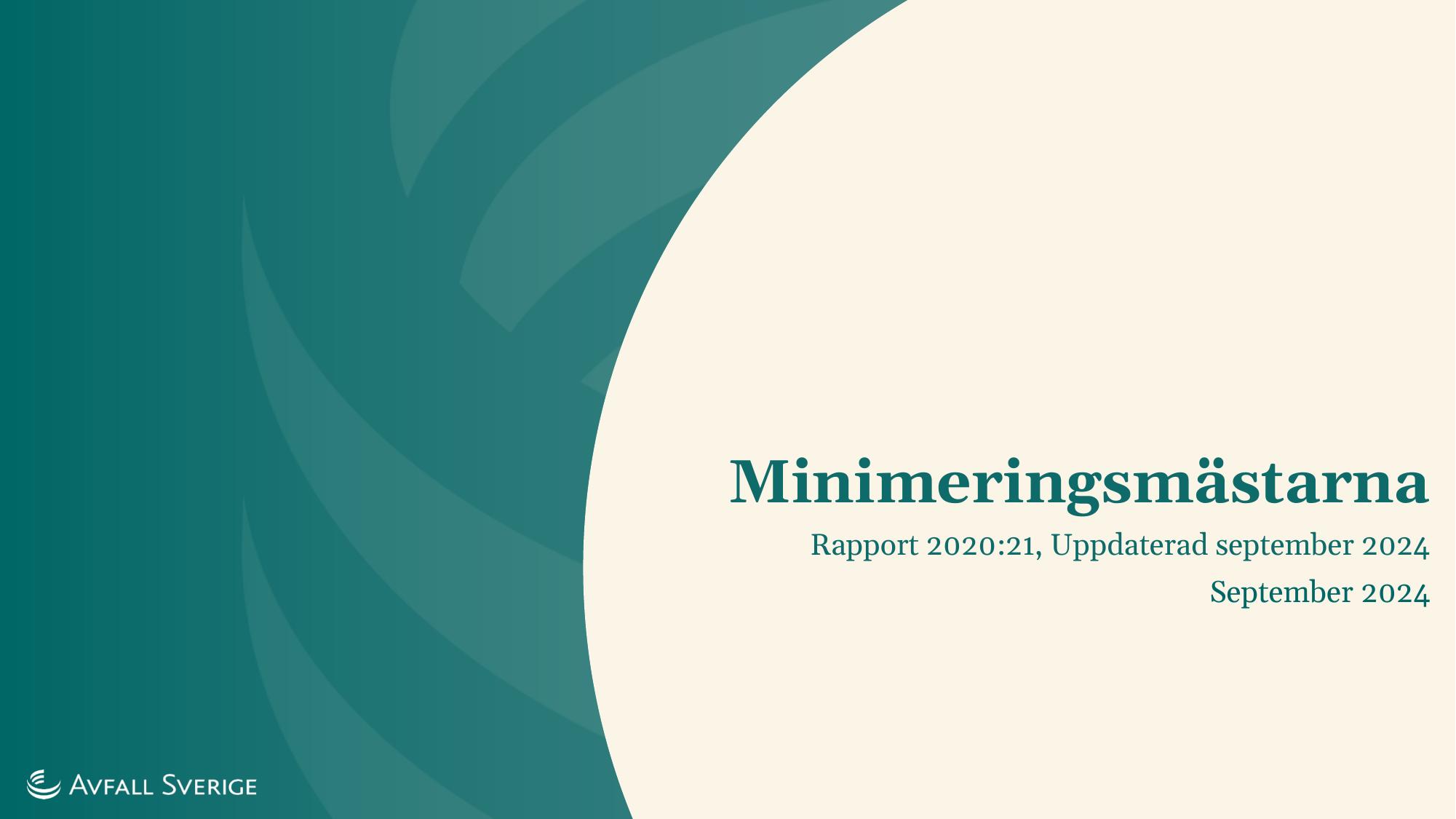

# Minimeringsmästarna
Rapport 2020:21, Uppdaterad september 2024
September 2024